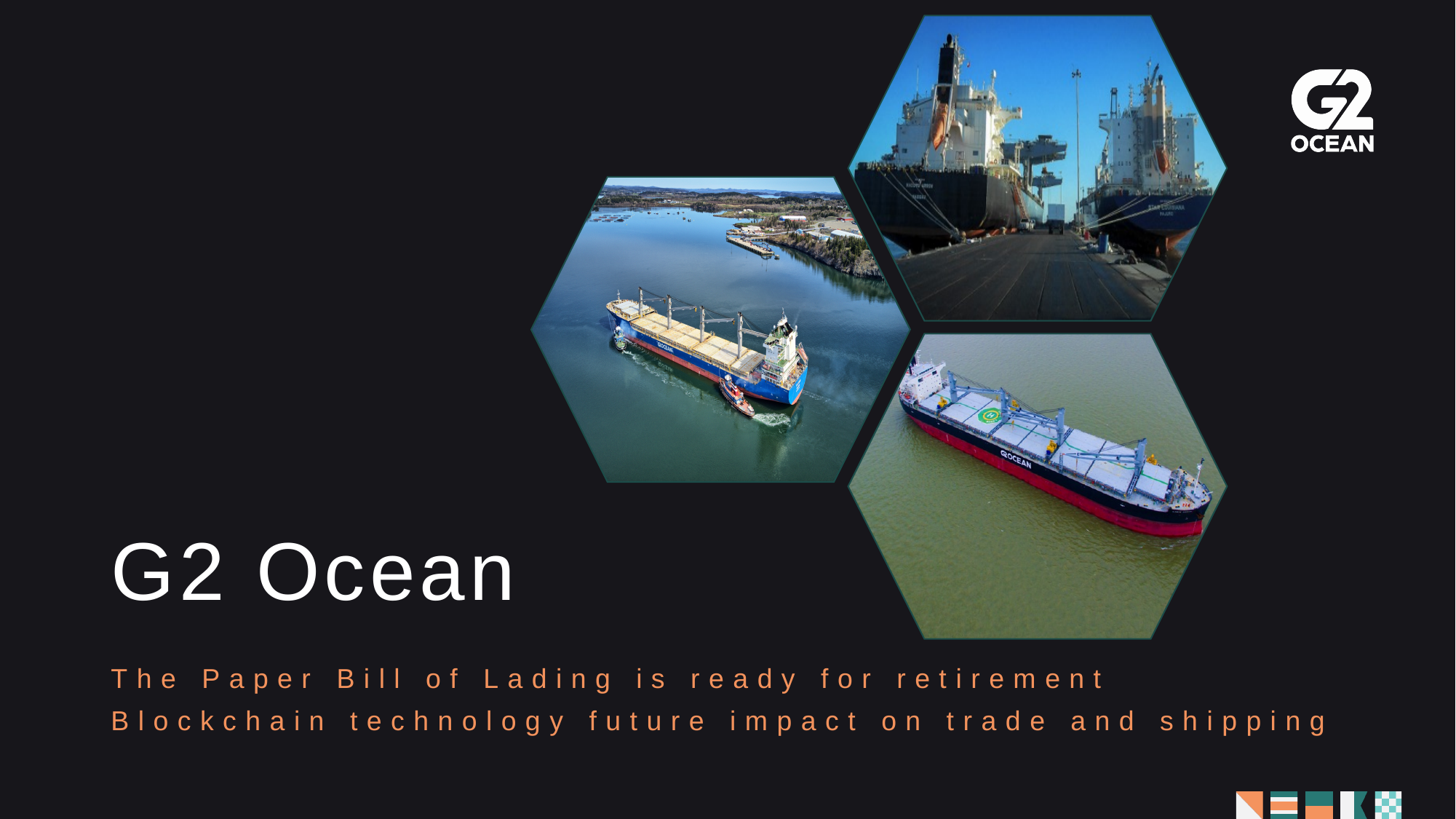

G2 Ocean
The Paper Bill of Lading is ready for retirement
Blockchain technology future impact on trade and shipping